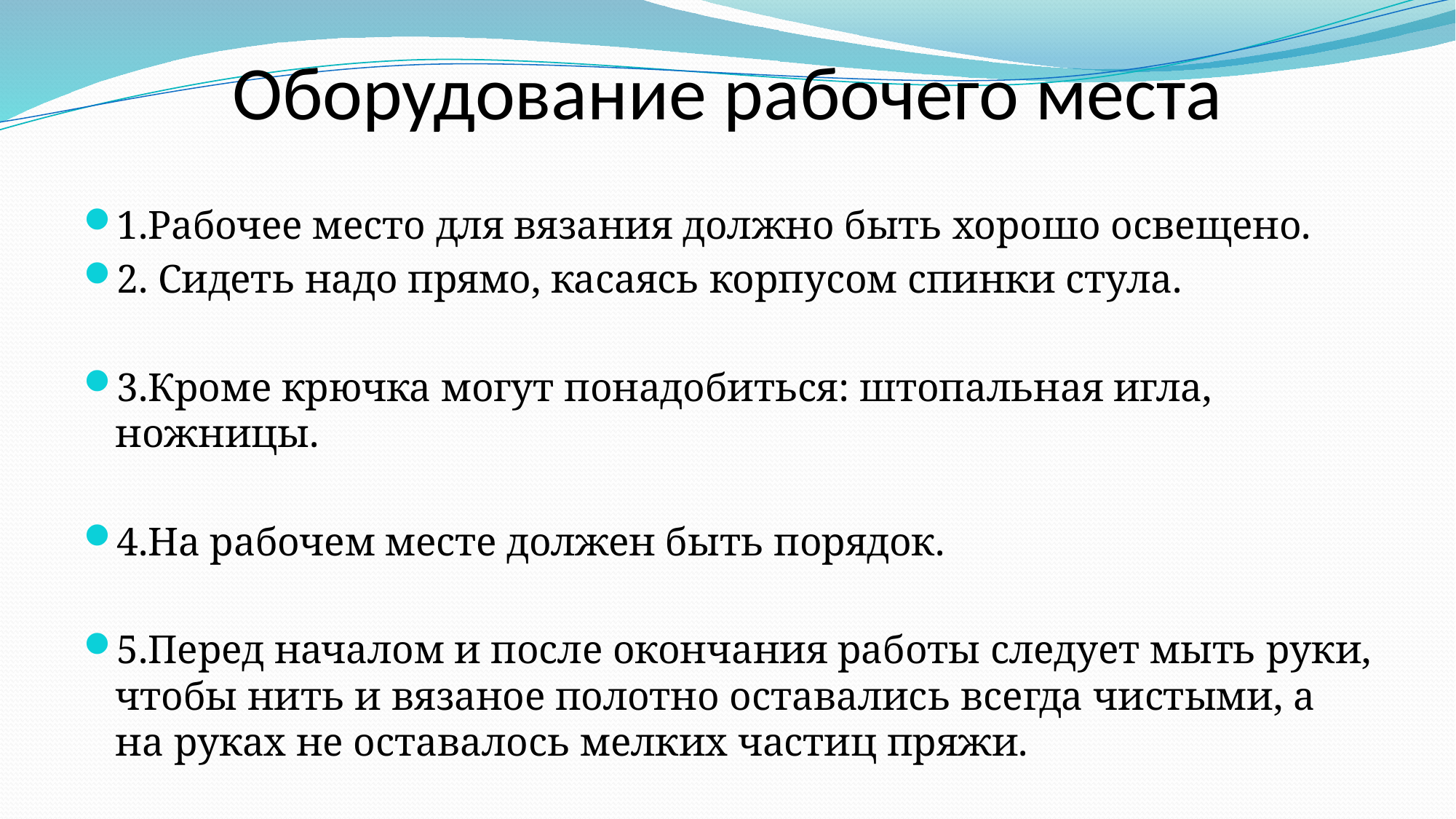

# Оборудование рабочего места

1.Рабочее место для вязания должно быть хорошо освещено.
2. Сидеть надо прямо, касаясь корпусом спинки стула.

3.Кроме крючка могут понадобиться: штопальная игла, ножницы.

4.На рабочем месте должен быть порядок.

5.Перед началом и после окончания работы следует мыть руки, чтобы нить и вязаное полотно оставались всегда чистыми, а на руках не оставалось мелких частиц пряжи.